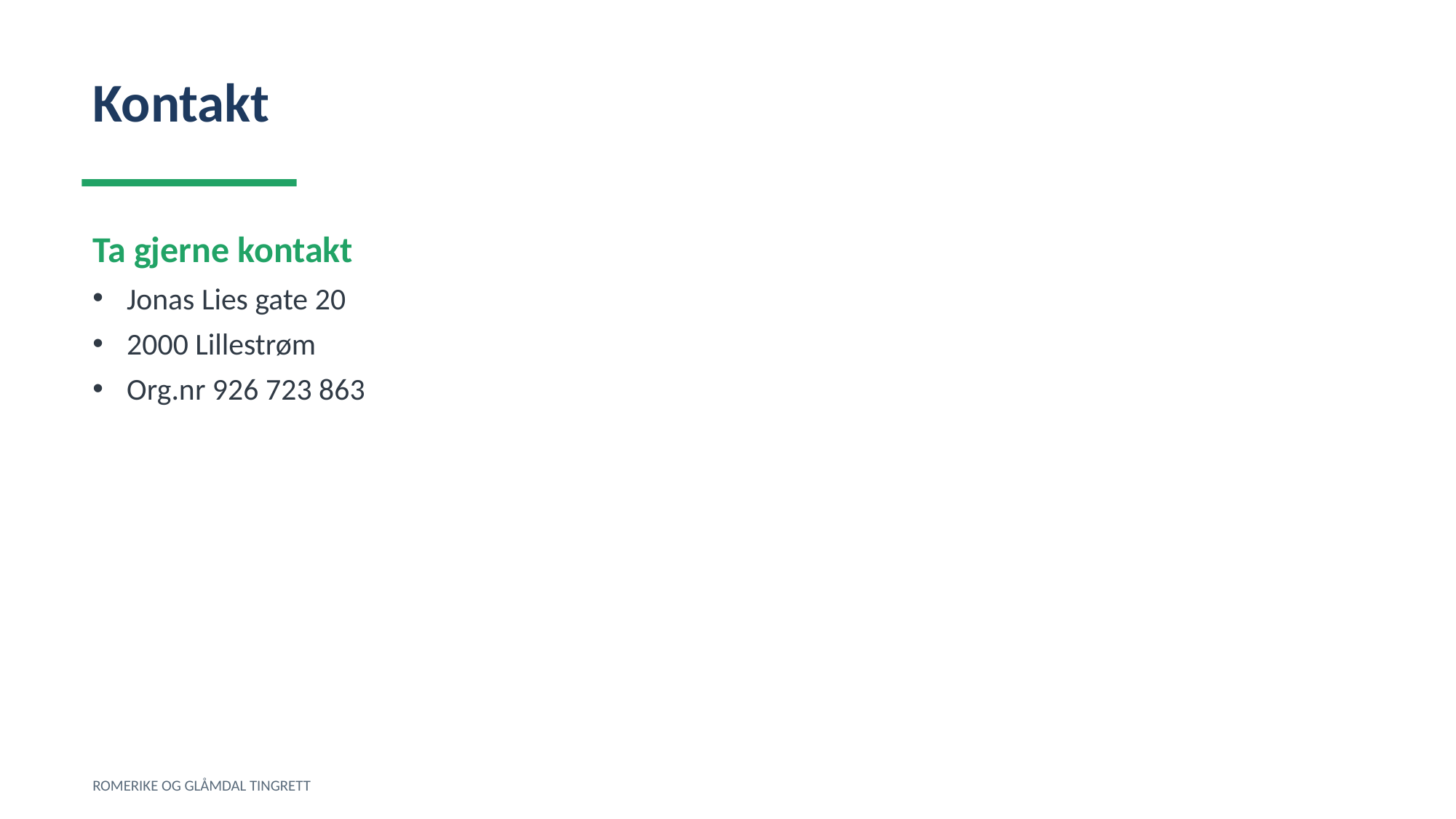

Kontakt

Ta gjerne kontakt
Jonas Lies gate 20
2000 Lillestrøm
Org.nr 926 723 863
ROMERIKE OG GLÅMDAL TINGRETT